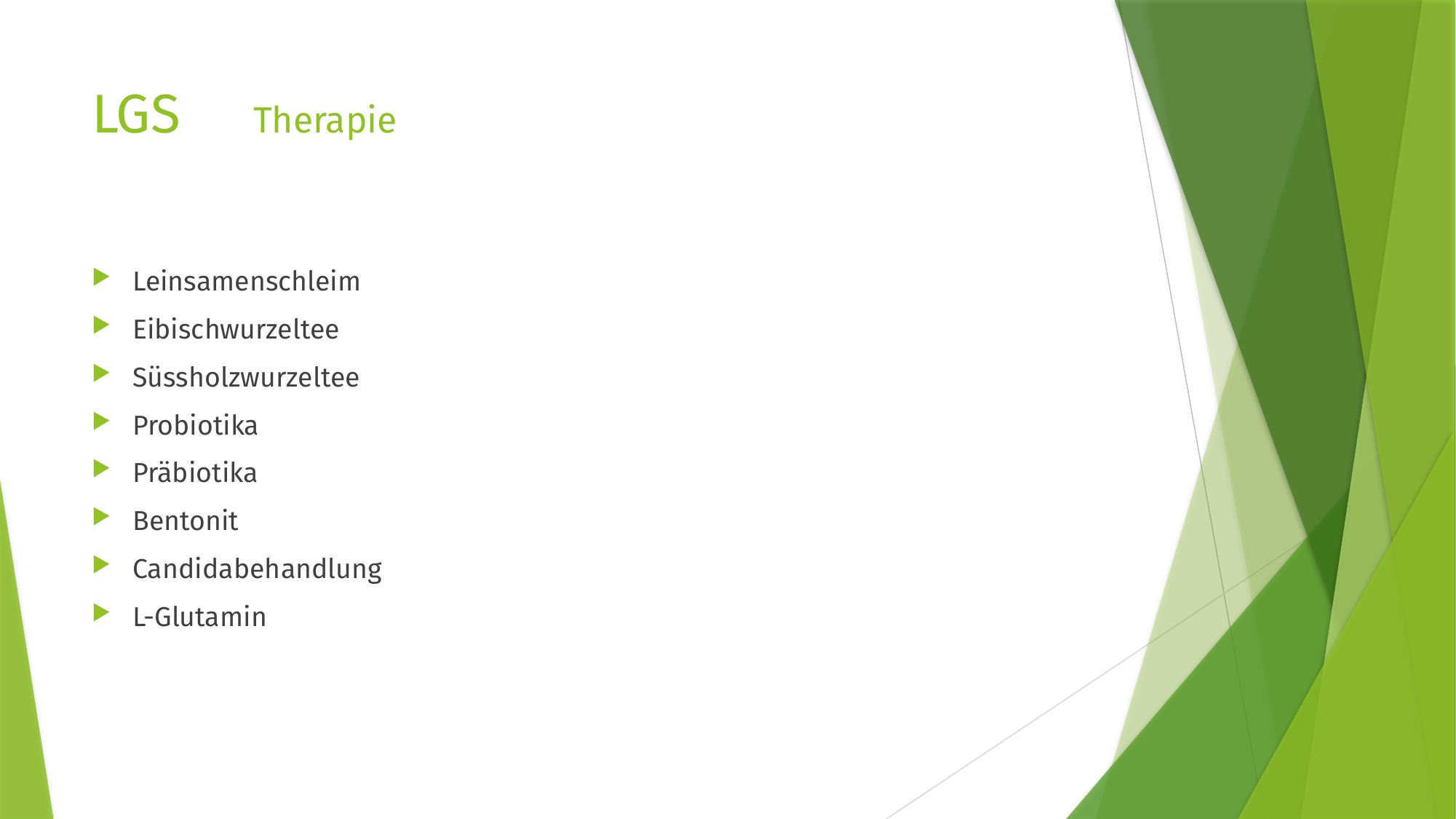

# LGS     Therapie
Leinsamenschleim
Eibischwurzeltee
Süssholzwurzeltee
Probiotika
Präbiotika
Bentonit
Candidabehandlung
L-Glutamin